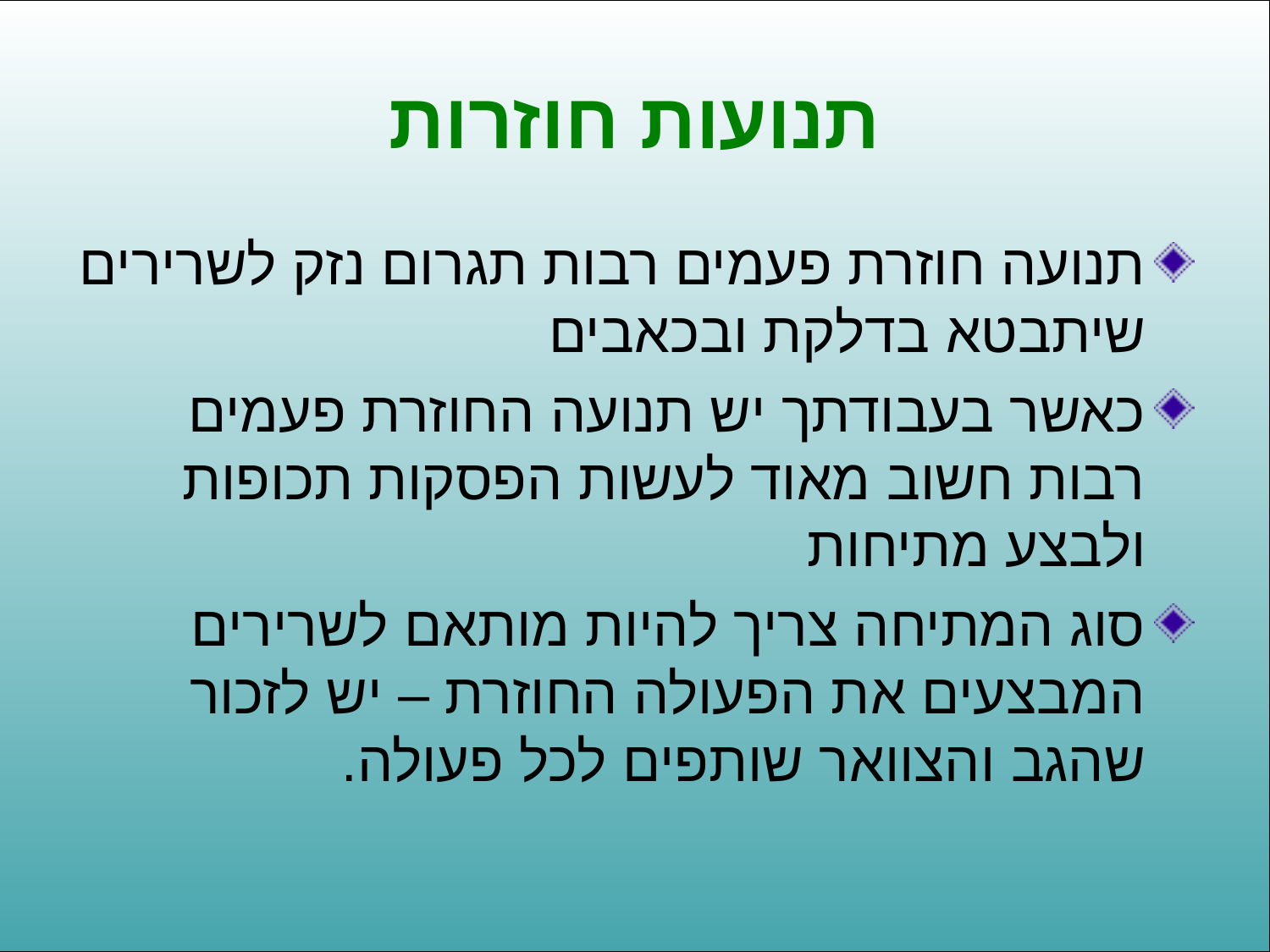

# תנועות חוזרות
תנועה חוזרת פעמים רבות תגרום נזק לשרירים שיתבטא בדלקת ובכאבים
כאשר בעבודתך יש תנועה החוזרת פעמים רבות חשוב מאוד לעשות הפסקות תכופות ולבצע מתיחות
סוג המתיחה צריך להיות מותאם לשרירים המבצעים את הפעולה החוזרת – יש לזכור שהגב והצוואר שותפים לכל פעולה.